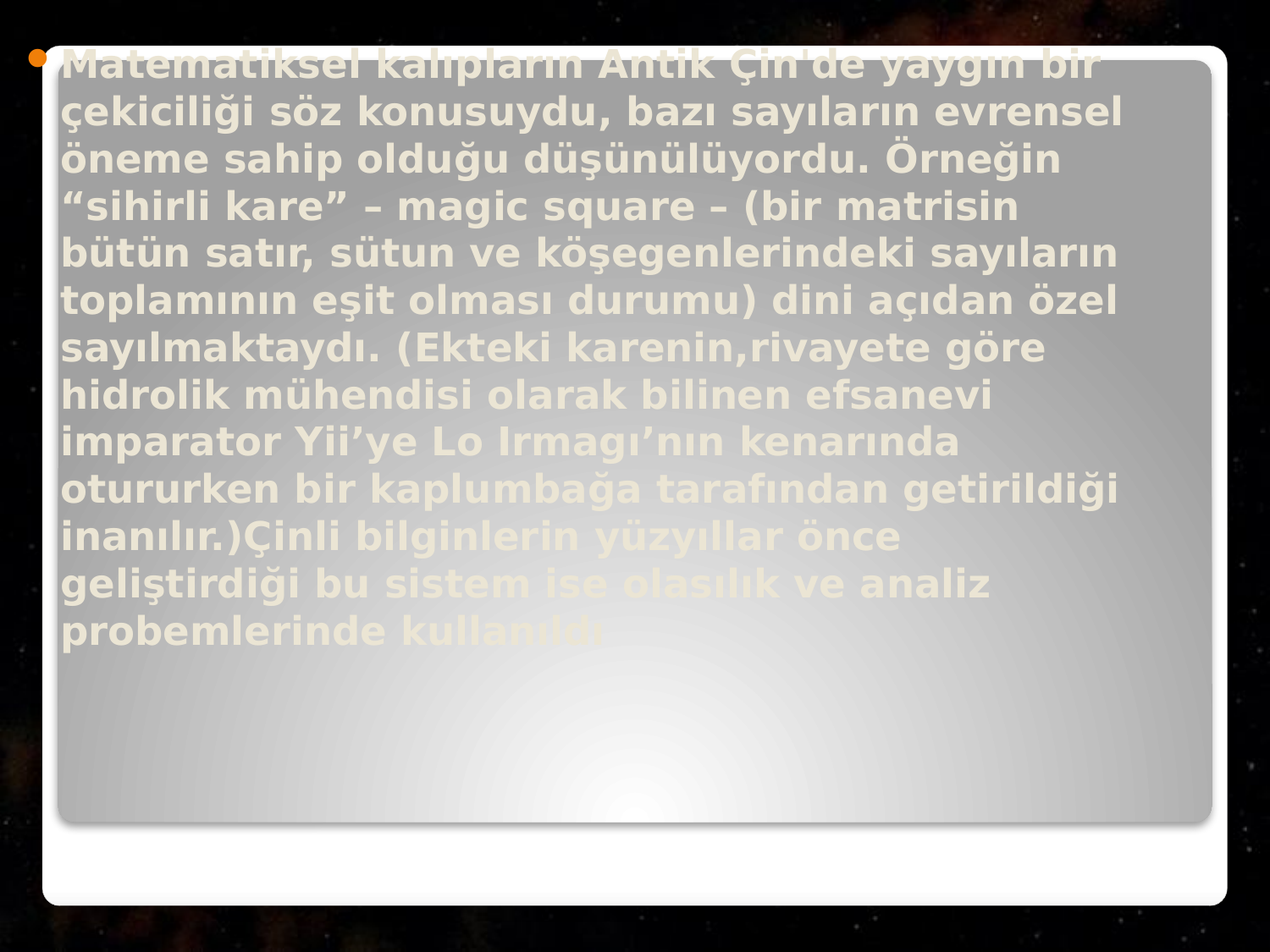

Matematiksel kalıpların Antik Çin'de yaygın bir çekiciliği söz konusuydu, bazı sayıların evrensel öneme sahip olduğu düşünülüyordu. Örneğin “sihirli kare” – magic square – (bir matrisin bütün satır, sütun ve köşegenlerindeki sayıların toplamının eşit olması durumu) dini açıdan özel sayılmaktaydı. (Ekteki karenin,rivayete göre hidrolik mühendisi olarak bilinen efsanevi imparator Yii’ye Lo Irmagı’nın kenarında otururken bir kaplumbağa tarafından getirildiği inanılır.)Çinli bilginlerin yüzyıllar önce geliştirdiği bu sistem ise olasılık ve analiz probemlerinde kullanıldı